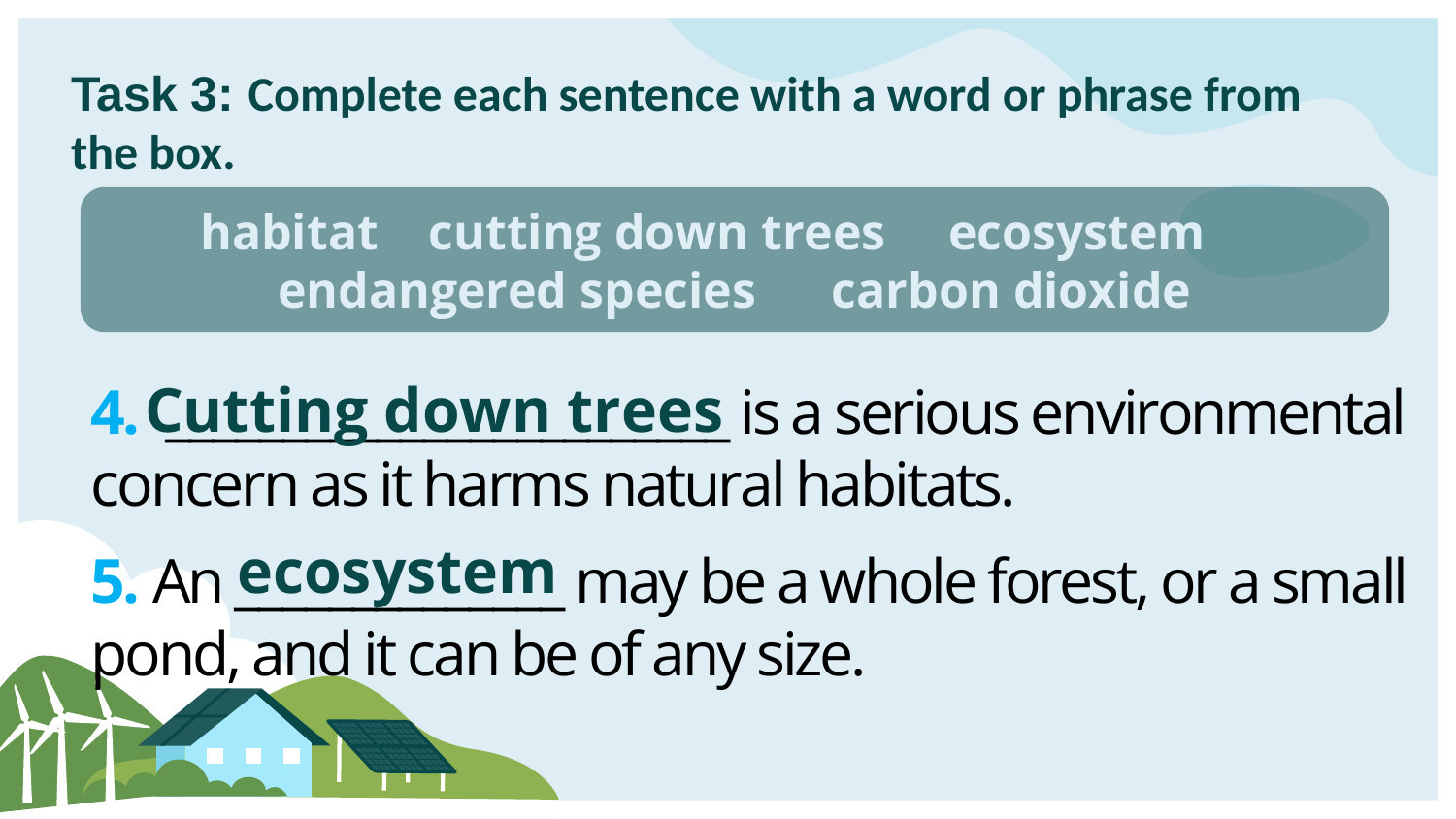

# Task 3: Complete each sentence with a word or phrase from the box.
habitat    cutting down trees     ecosystem      endangered species      carbon dioxide
Cutting down trees
4.  ________________________ is a serious environmental concern as it harms natural habitats.
5. An ______________ may be a whole forest, or a small pond, and it can be of any size.

ecosystem